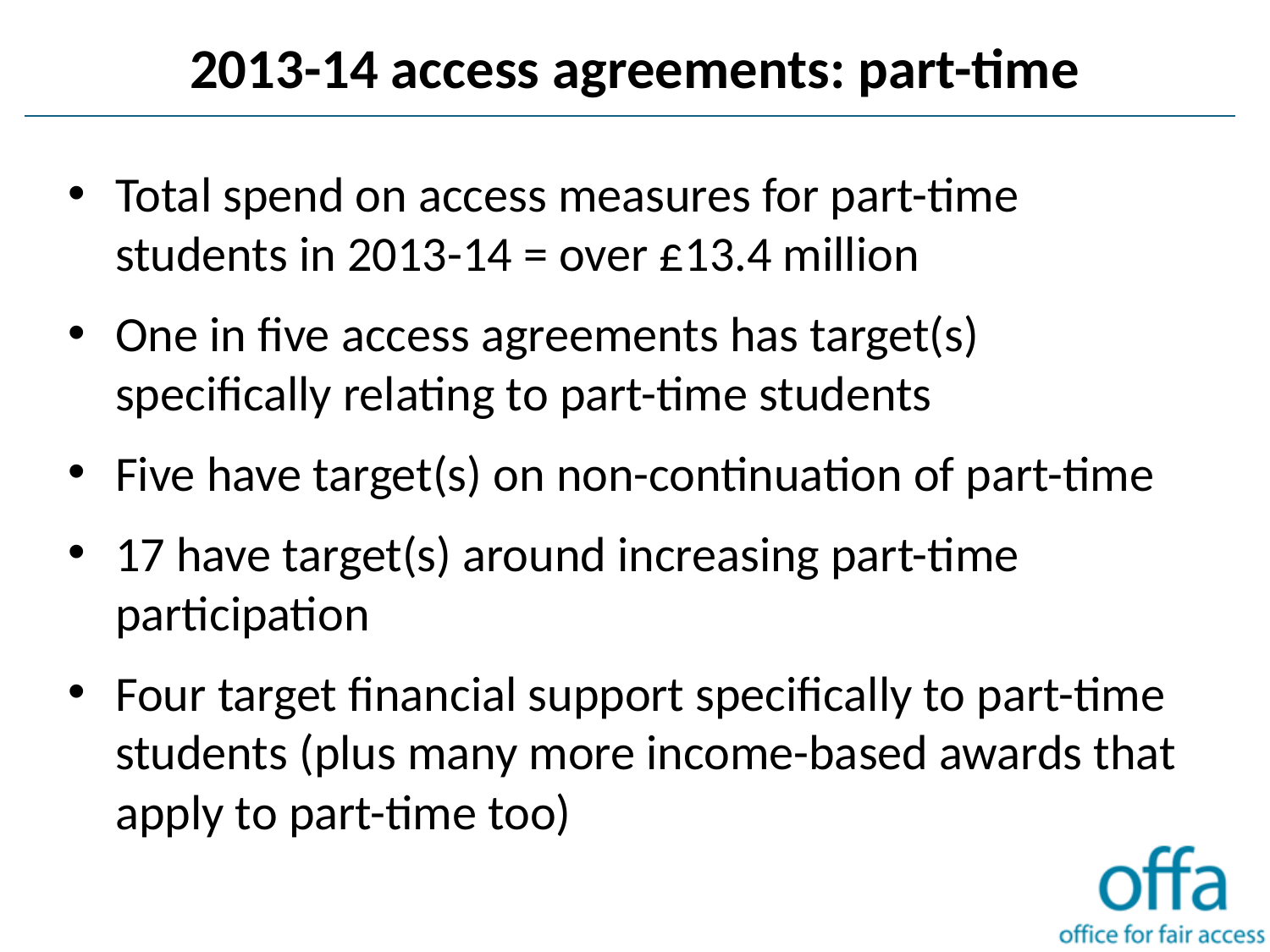

# 2013-14 access agreements: part-time
Total spend on access measures for part-time students in 2013-14 = over £13.4 million
One in five access agreements has target(s) specifically relating to part-time students
Five have target(s) on non-continuation of part-time
17 have target(s) around increasing part-time participation
Four target financial support specifically to part-time students (plus many more income-based awards that apply to part-time too)